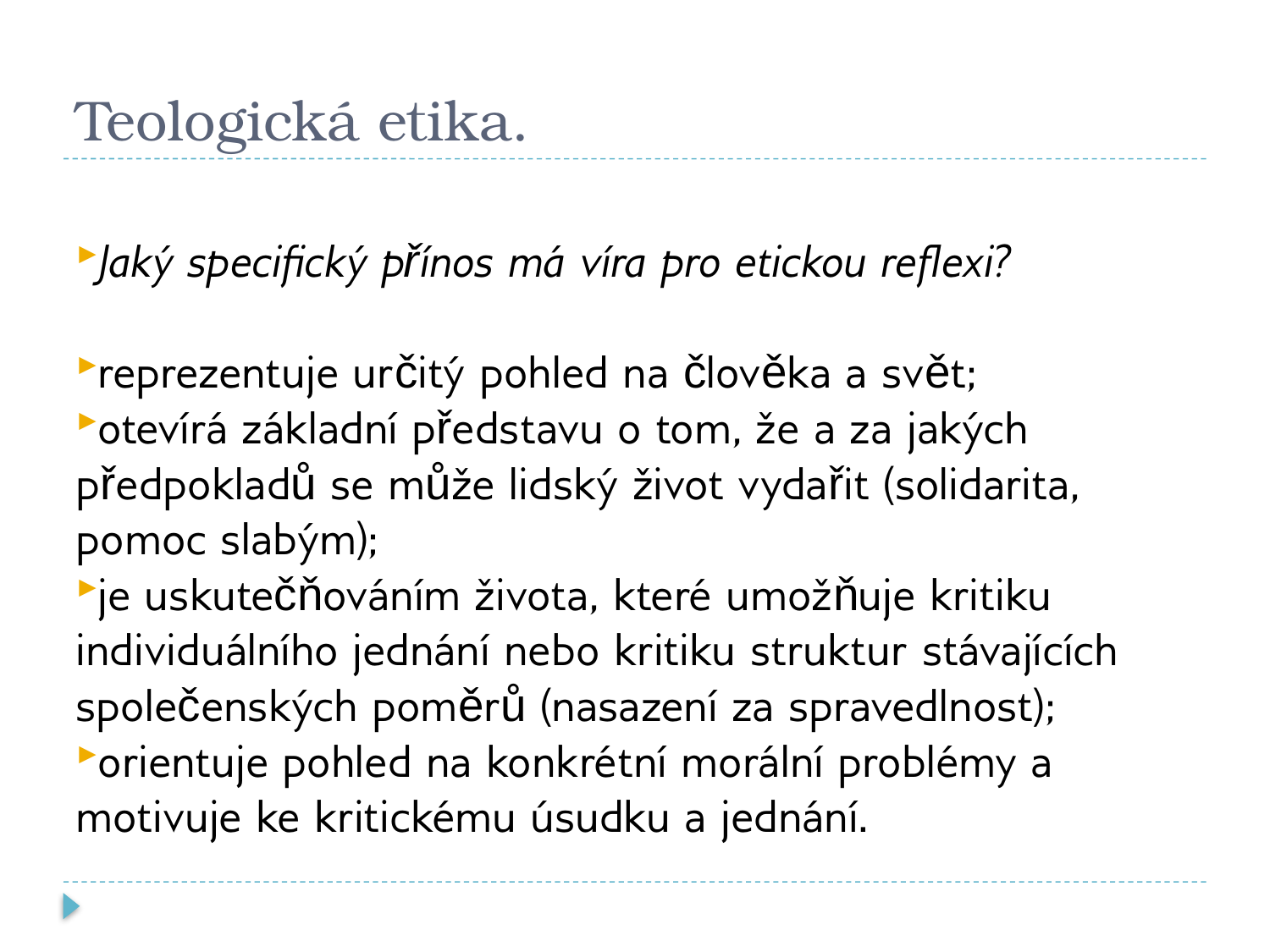

# Teologická etika.

Jaký specifický přínos má víra pro etickou reflexi?

reprezentuje určitý pohled na člověka a svět;
otevírá základní představu o tom, že a za jakých předpokladů se může lidský život vydařit (solidarita, pomoc slabým);
je uskutečňováním života, které umožňuje kritiku individuálního jednání nebo kritiku struktur stávajících společenských poměrů (nasazení za spravedlnost);
orientuje pohled na konkrétní morální problémy a motivuje ke kritickému úsudku a jednání.